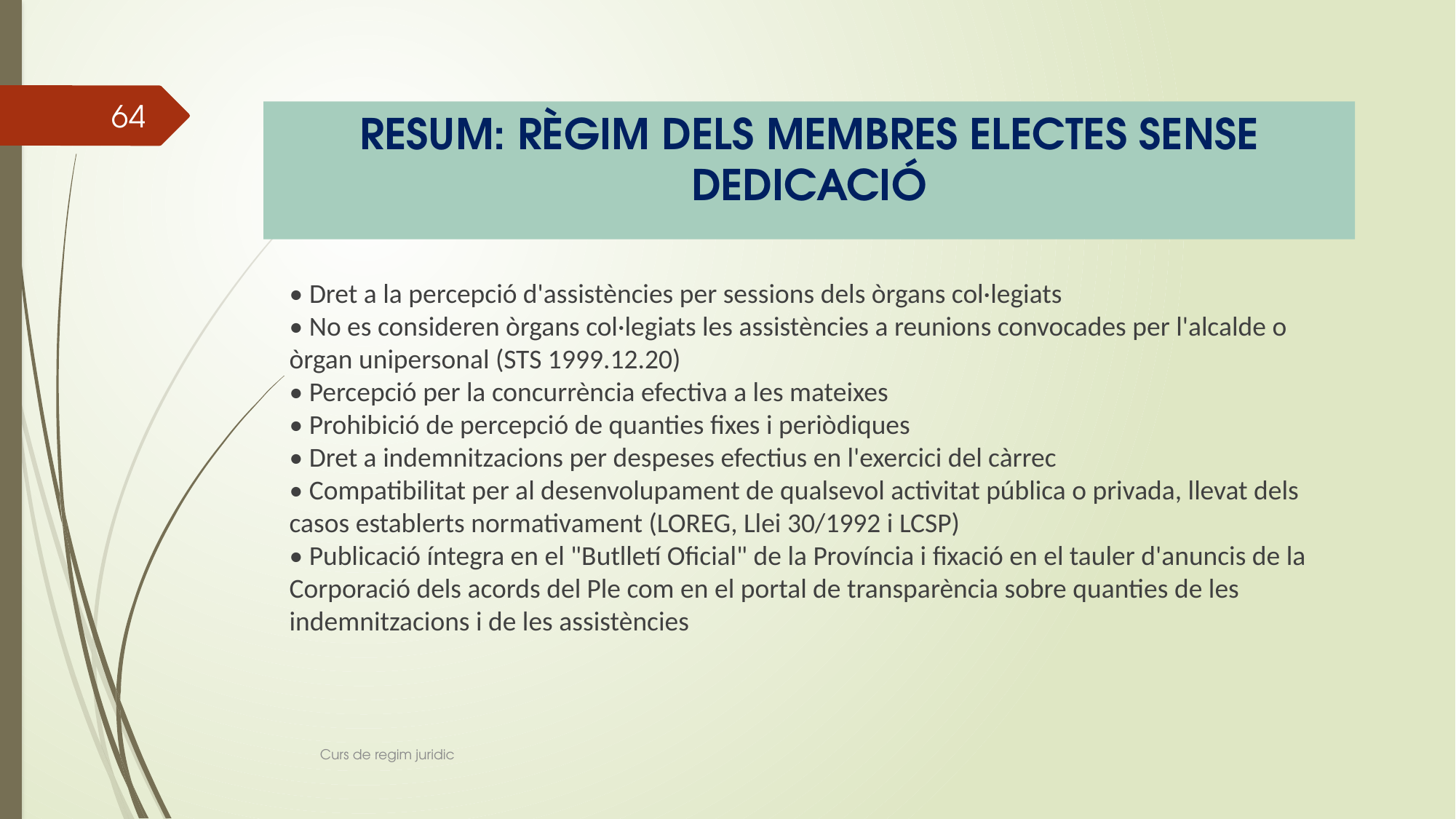

64
# RESUM: RÈGIM DELS MEMBRES ELECTES SENSE DEDICACIÓ
	• Dret a la percepció d'assistències per sessions dels òrgans col·legiats
• No es consideren òrgans col·legiats les assistències a reunions convocades per l'alcalde o òrgan unipersonal (STS 1999.12.20)
• Percepció per la concurrència efectiva a les mateixes
• Prohibició de percepció de quanties fixes i periòdiques
• Dret a indemnitzacions per despeses efectius en l'exercici del càrrec
• Compatibilitat per al desenvolupament de qualsevol activitat pública o privada, llevat dels casos establerts normativament (LOREG, Llei 30/1992 i LCSP)
• Publicació íntegra en el "Butlletí Oficial" de la Província i fixació en el tauler d'anuncis de la Corporació dels acords del Ple com en el portal de transparència sobre quanties de les indemnitzacions i de les assistències

Curs de regim juridic